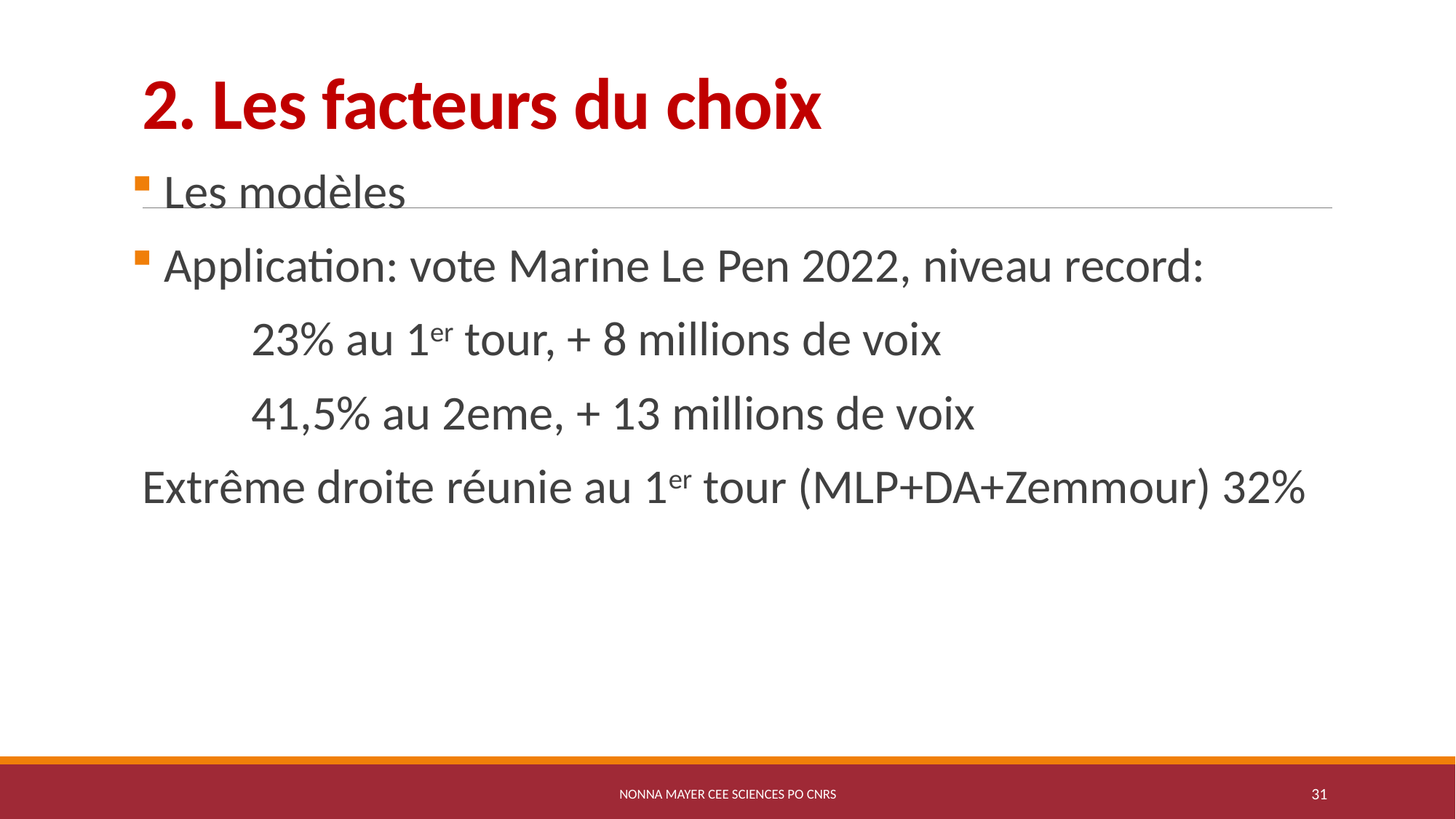

# 2. Les facteurs du choix
 Les modèles
 Application: vote Marine Le Pen 2022, niveau record:
 	23% au 1er tour, + 8 millions de voix
 	41,5% au 2eme, + 13 millions de voix
Extrême droite réunie au 1er tour (MLP+DA+Zemmour) 32%

Nonna Mayer CEE Sciences Po CNRS
31